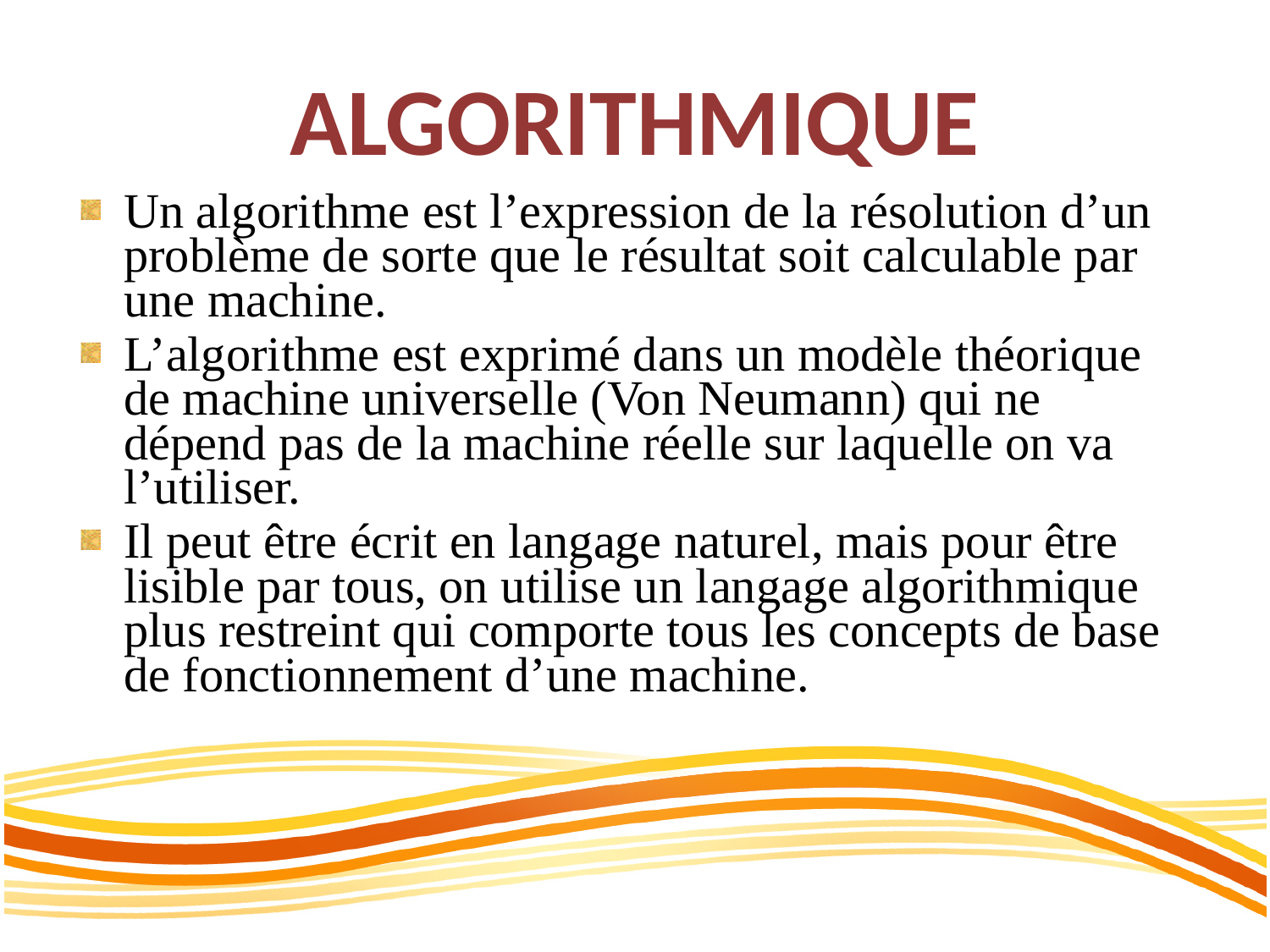

# ALGORITHMIQUE
Un algorithme est l’expression de la résolution d’un problème de sorte que le résultat soit calculable par une machine.
L’algorithme est exprimé dans un modèle théorique de machine universelle (Von Neumann) qui ne dépend pas de la machine réelle sur laquelle on va l’utiliser.
Il peut être écrit en langage naturel, mais pour être lisible par tous, on utilise un langage algorithmique plus restreint qui comporte tous les concepts de base de fonctionnement d’une machine.